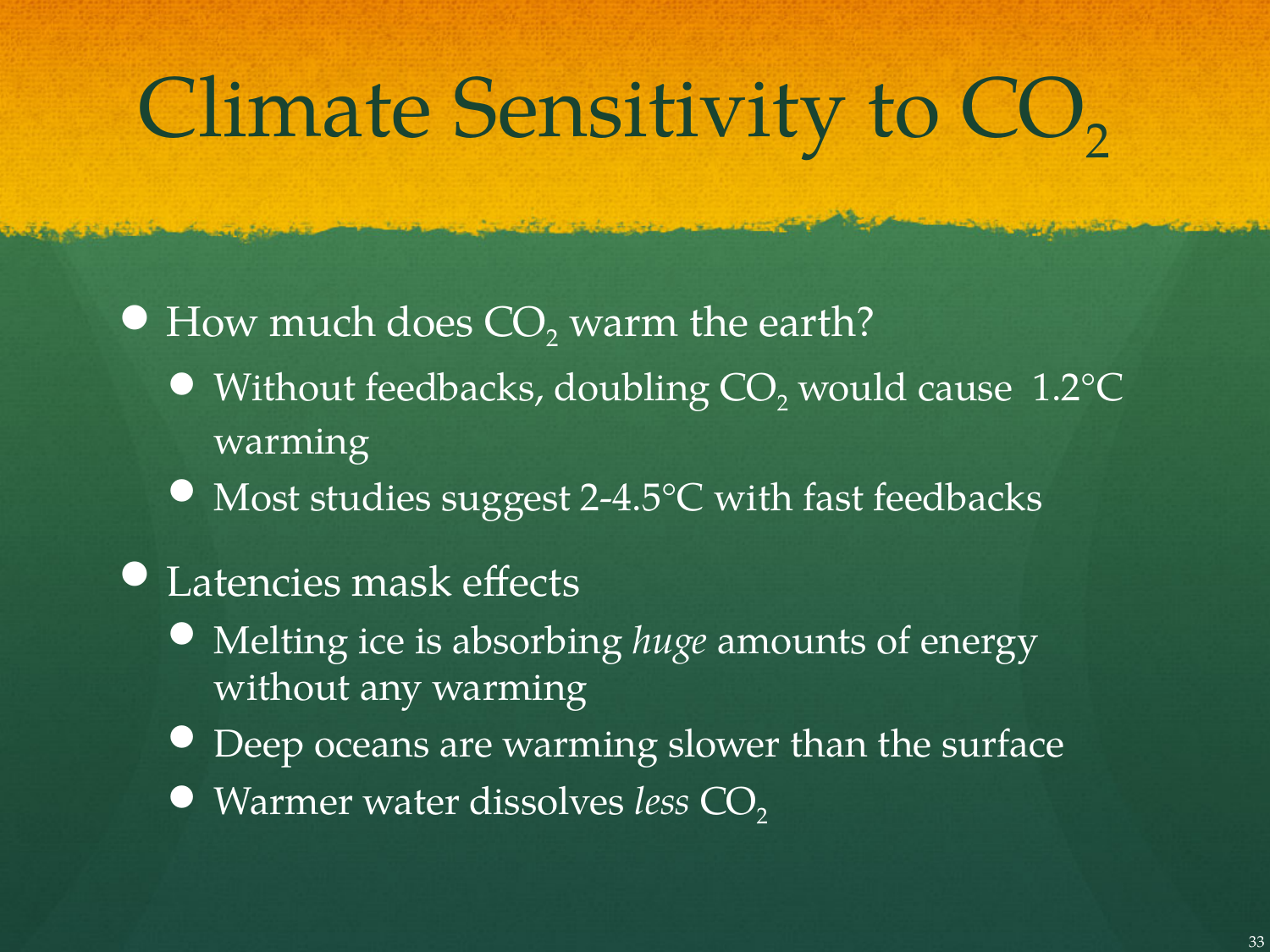

# Climate Sensitivity to CO2
How much does CO2 warm the earth?
Without feedbacks, doubling CO2 would cause  1.2°C warming
Most studies suggest 2-4.5°C with fast feedbacks
Latencies mask effects
Melting ice is absorbing huge amounts of energy without any warming
Deep oceans are warming slower than the surface
Warmer water dissolves less CO2
33